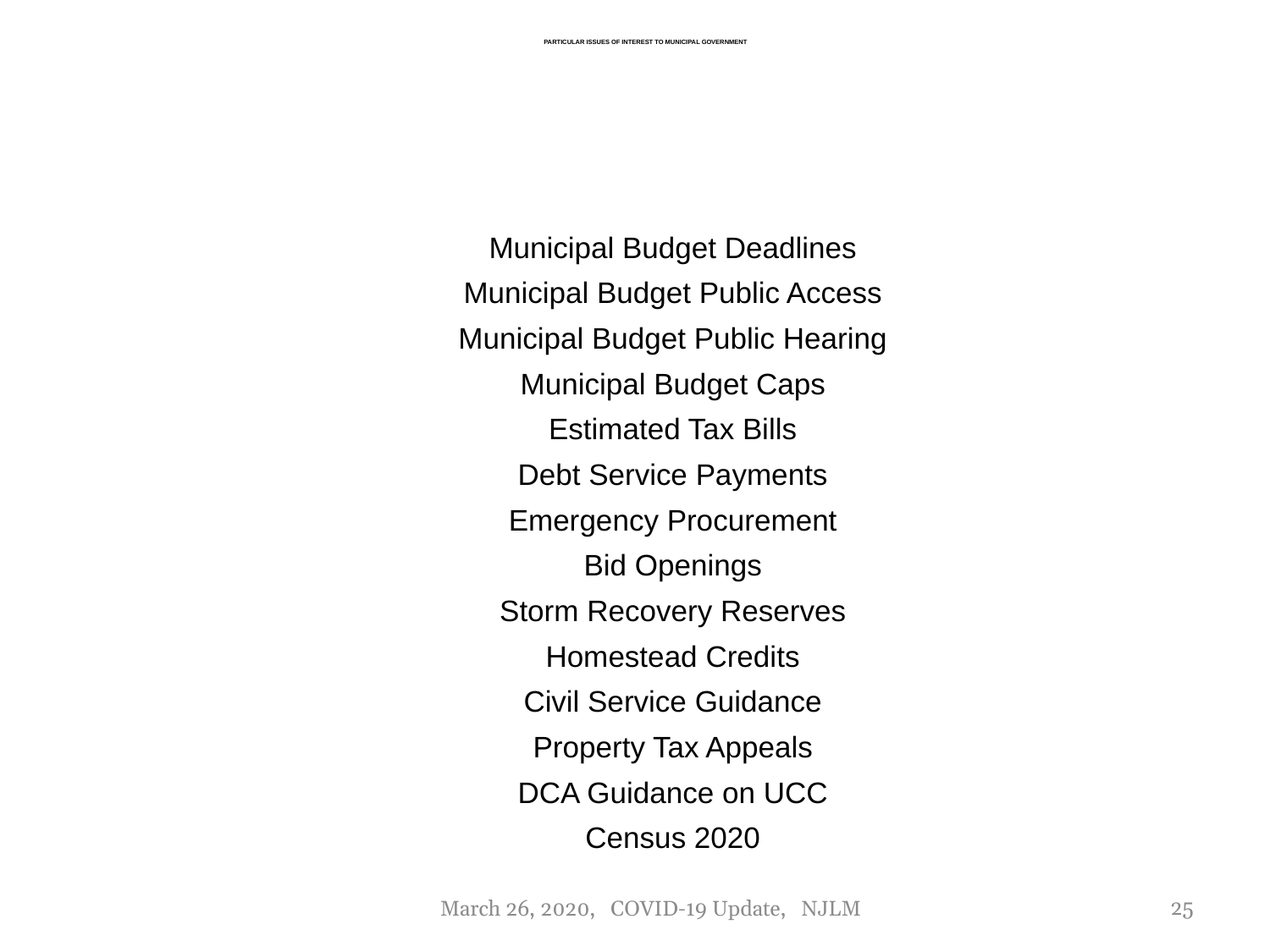

# Particular Issues of interest to Municipal government
Municipal Budget Deadlines
Municipal Budget Public Access
Municipal Budget Public Hearing
Municipal Budget Caps
Estimated Tax Bills
Debt Service Payments
Emergency Procurement
Bid Openings
Storm Recovery Reserves
Homestead Credits
Civil Service Guidance
Property Tax Appeals
DCA Guidance on UCC
Census 2020

March 26, 2020,   COVID-19 Update,   NJLM
25